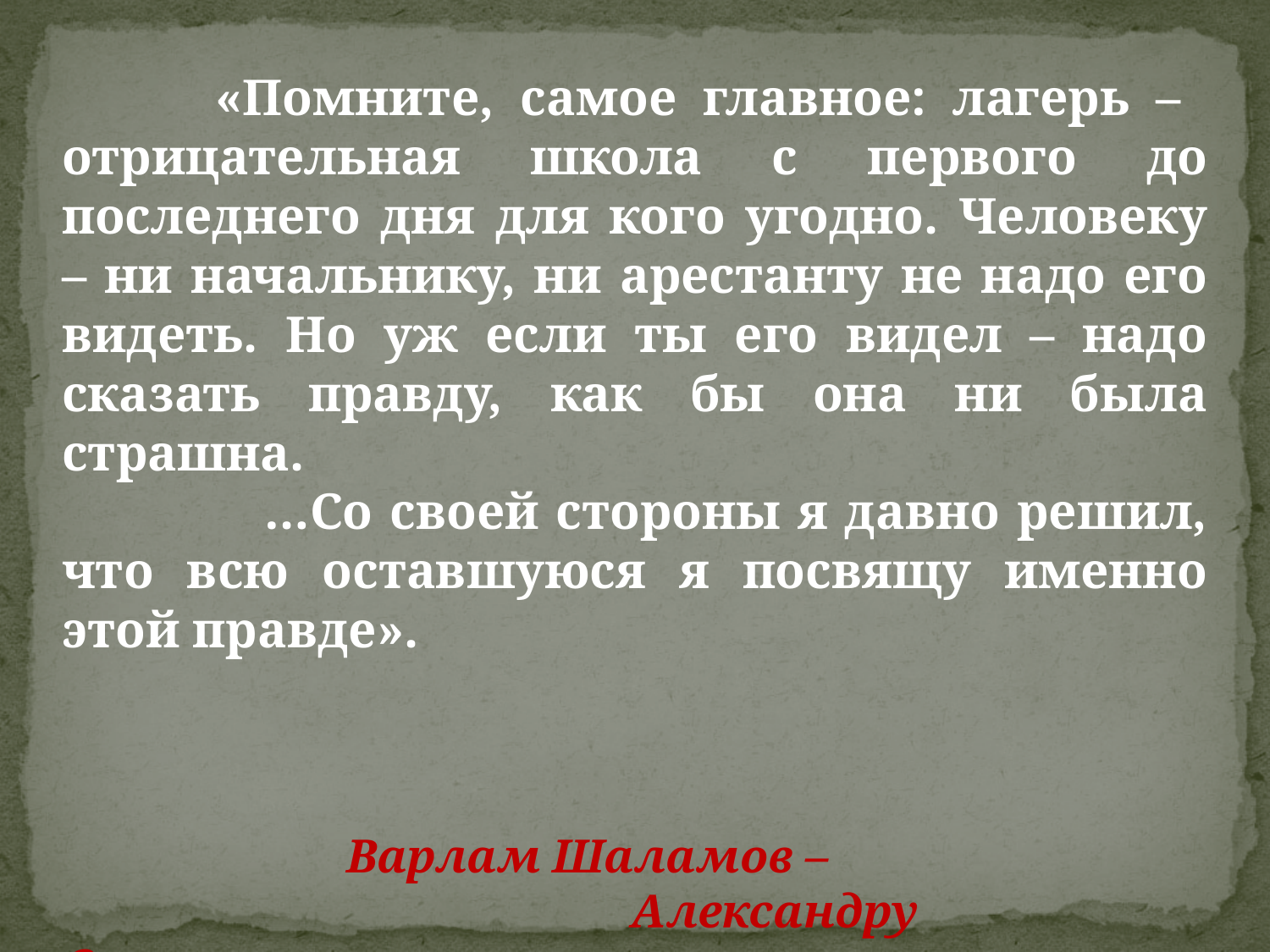

«Помните, самое главное: лагерь –  отрицательная школа с первого до последнего дня для кого угодно. Человеку – ни начальнику, ни арестанту не надо его видеть. Но уж если ты его видел – надо сказать правду, как бы она ни была страшна.
            …Со своей стороны я давно решил, что всю оставшуюся я посвящу именно этой правде».

                        Варлам Шаламов –
                                                Александру Солженицыну